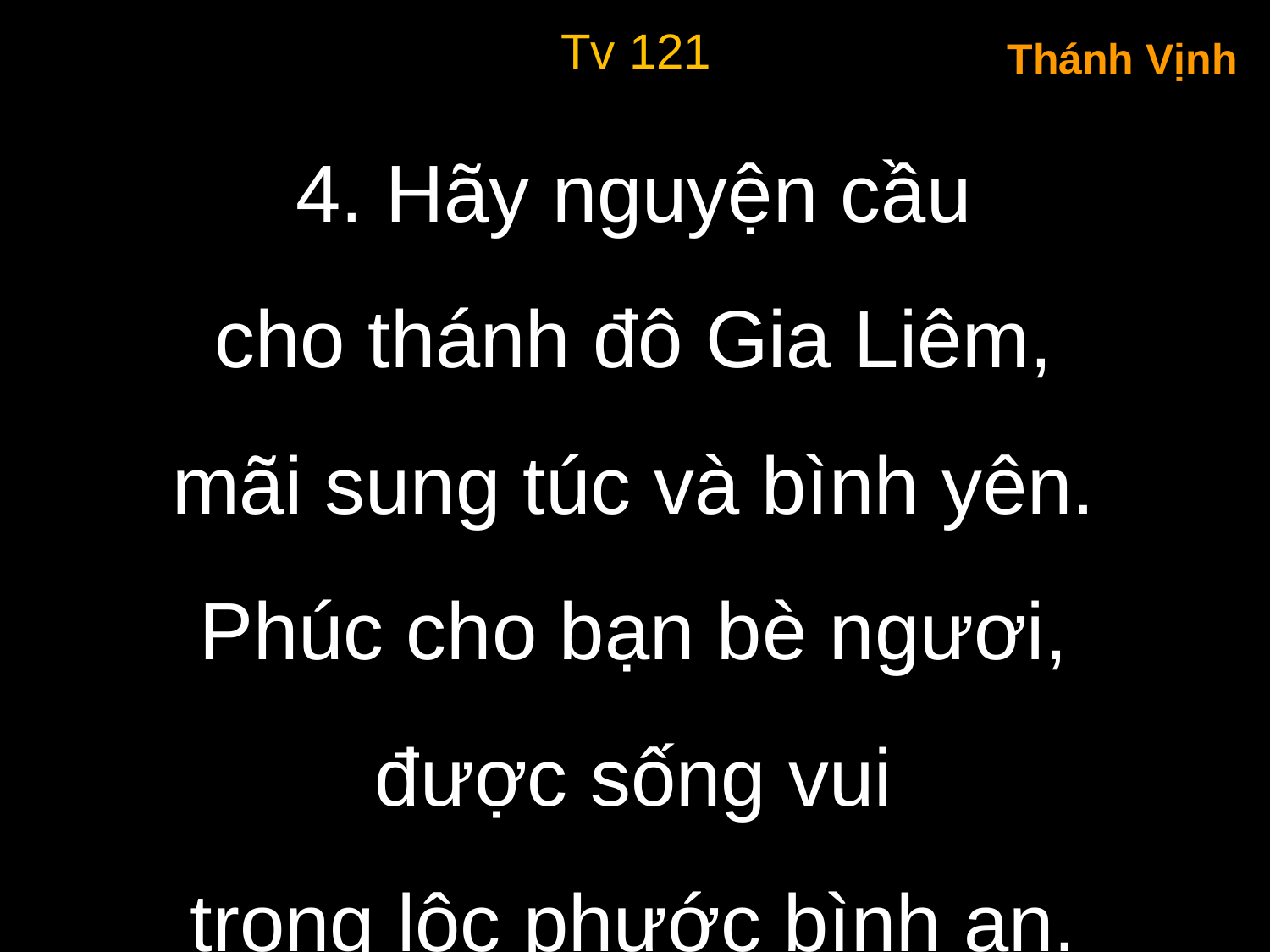

Tv 121
Thánh Vịnh
4. Hãy nguyện cầu
cho thánh đô Gia Liêm,
mãi sung túc và bình yên.
Phúc cho bạn bè ngươi,
được sống vui
trong lộc phước bình an.